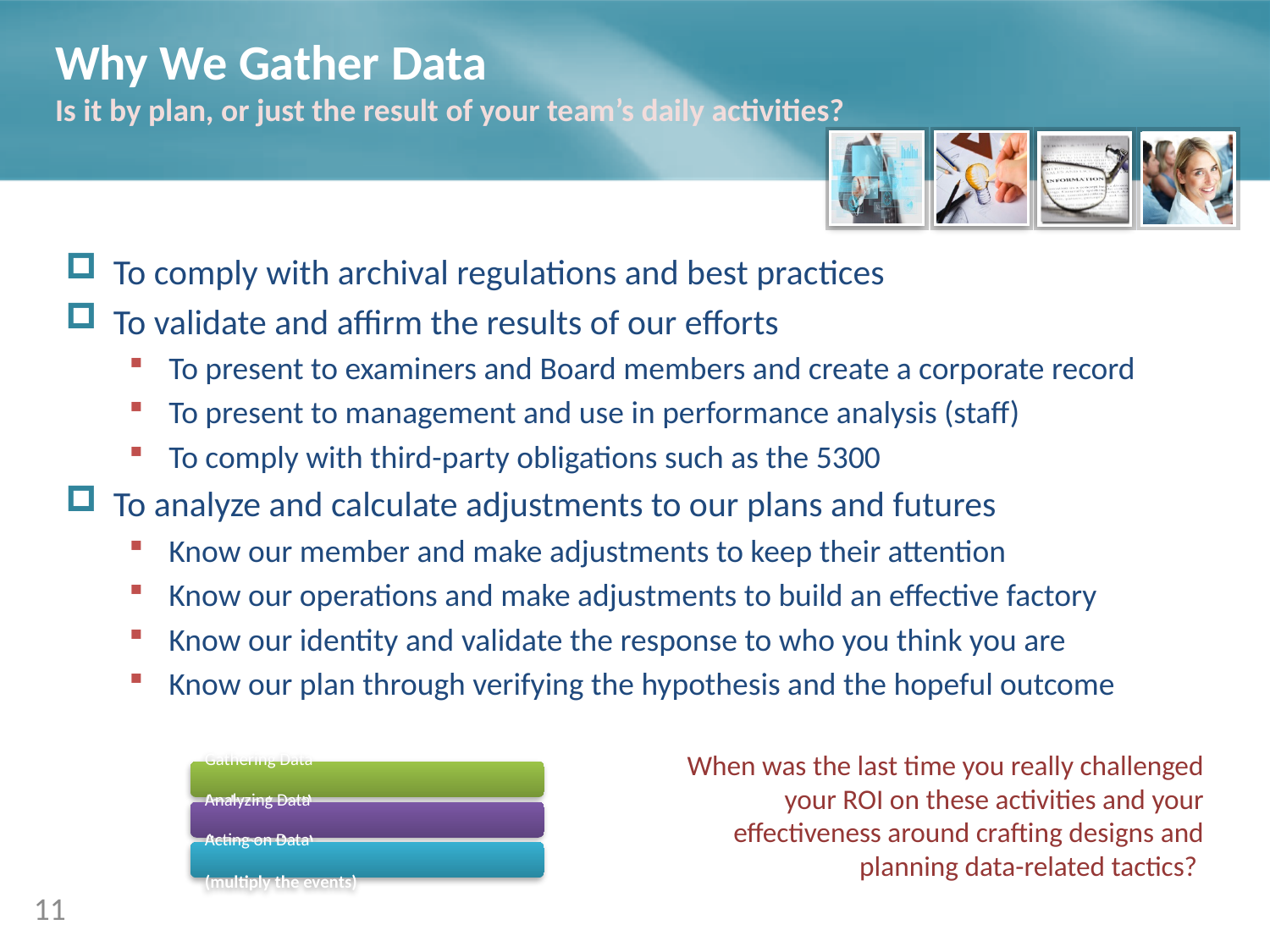

# Why We Gather Data Is it by plan, or just the result of your team’s daily activities?
To comply with archival regulations and best practices
To validate and affirm the results of our efforts
To present to examiners and Board members and create a corporate record
To present to management and use in performance analysis (staff)
To comply with third-party obligations such as the 5300
To analyze and calculate adjustments to our plans and futures
Know our member and make adjustments to keep their attention
Know our operations and make adjustments to build an effective factory
Know our identity and validate the response to who you think you are
Know our plan through verifying the hypothesis and the hopeful outcome
Gathering Data	(reduce $ cost)
Analyzing Data   	(increase time)
Acting on Data	(multiply the events)
When was the last time you really challenged your ROI on these activities and your effectiveness around crafting designs and planning data-related tactics?
11